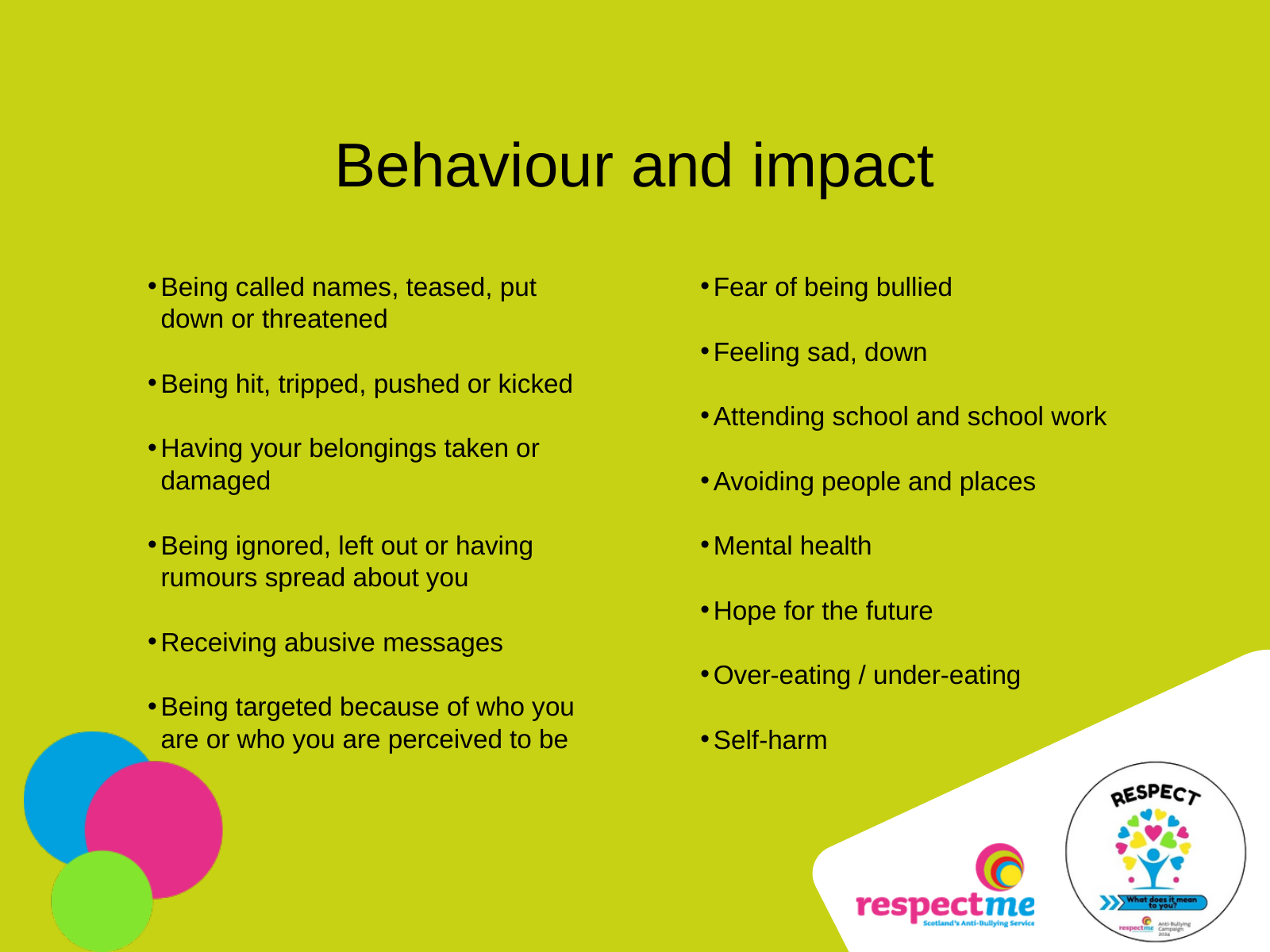

Behaviour and impact
Being called names, teased, put down or threatened

Being hit, tripped, pushed or kicked

Having your belongings taken or damaged

Being ignored, left out or having rumours spread about you

Receiving abusive messages

Being targeted because of who you are or who you are perceived to be

Fear of being bullied

Feeling sad, down

Attending school and school work

Avoiding people and places

Mental health

Hope for the future

Over-eating / under-eating

Self-harm